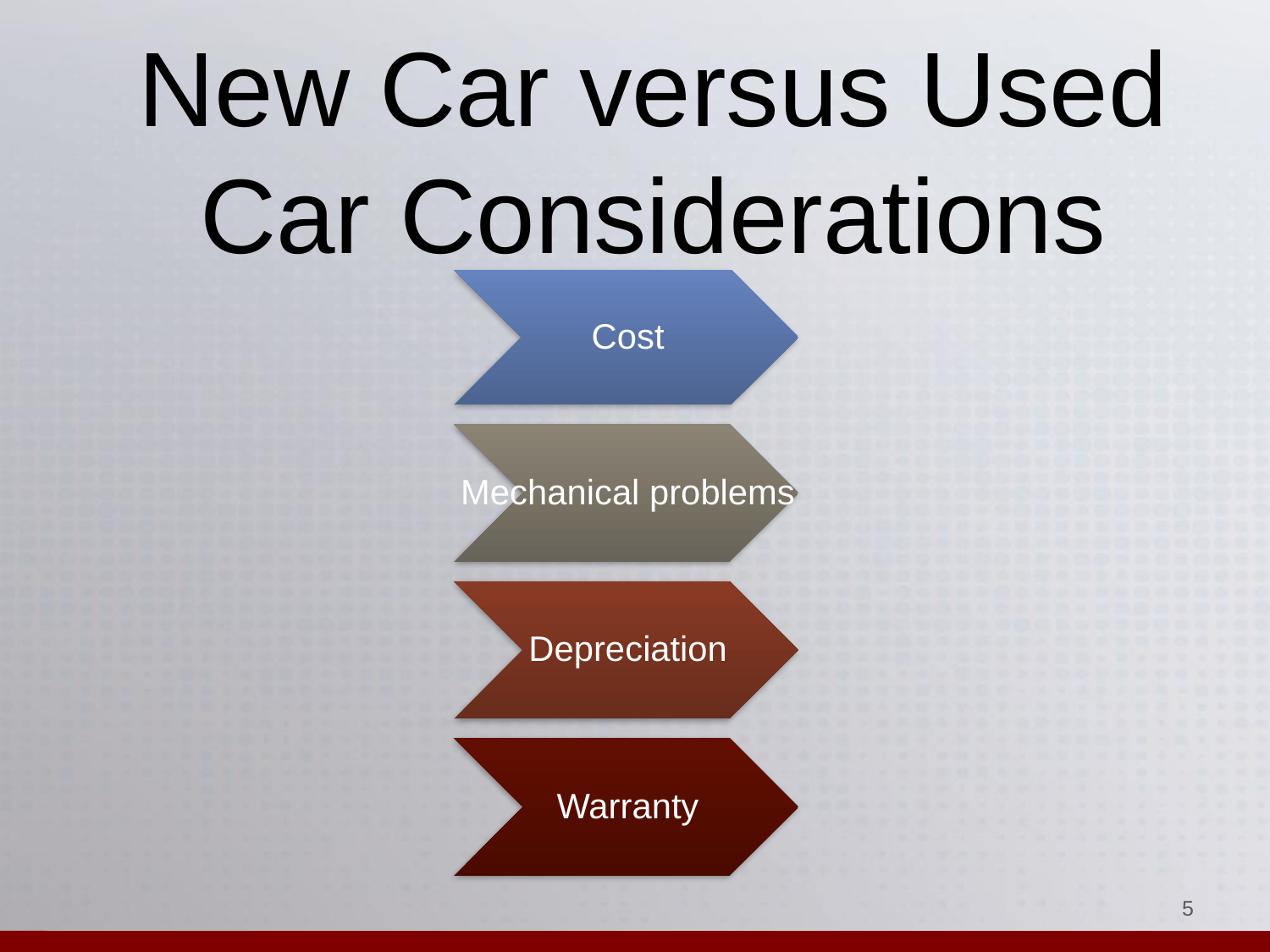

# New Car versus Used Car Considerations

Cost

Mechanical problems

Depreciation

Warranty
5